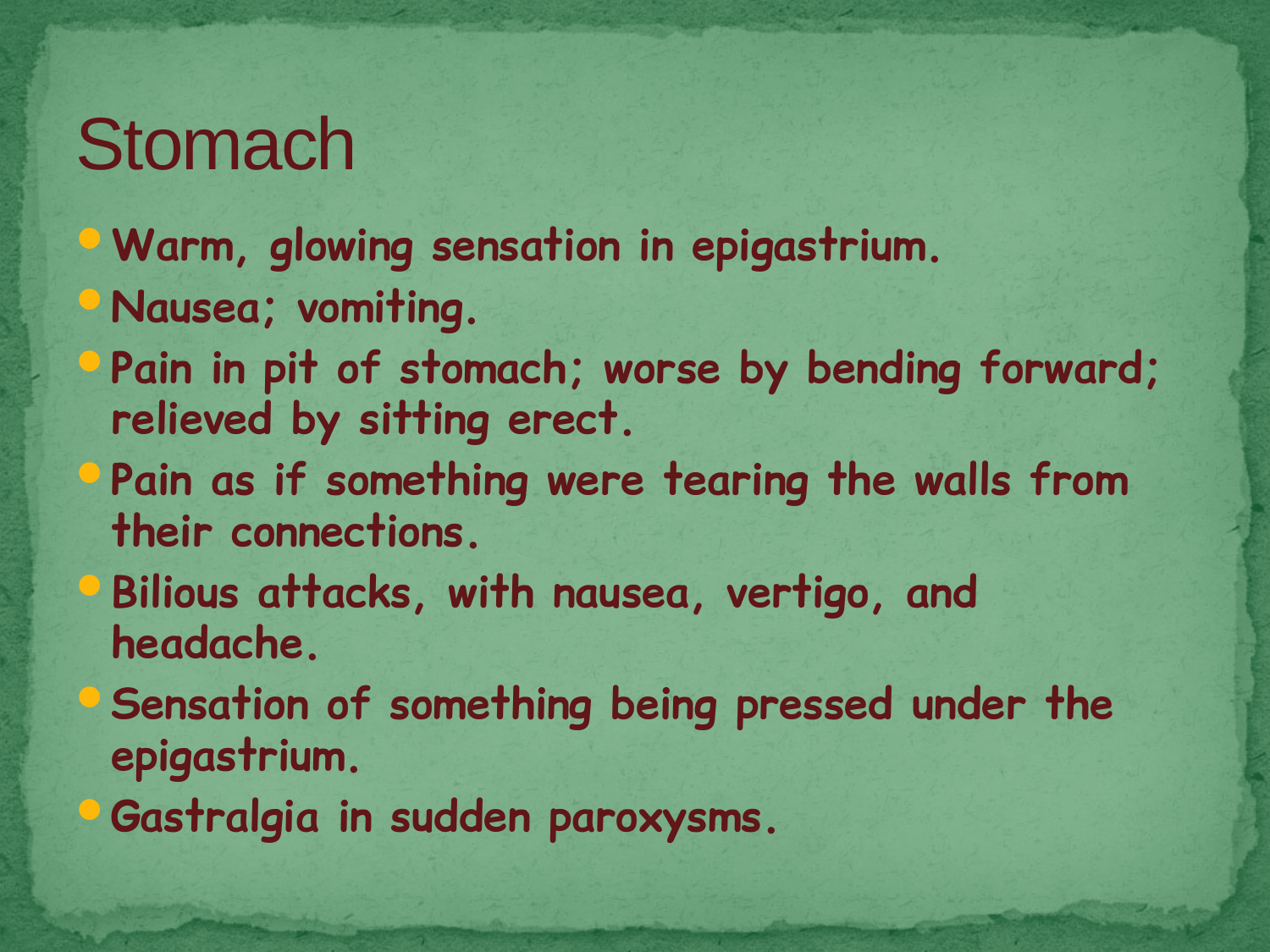

# Stomach
Warm, glowing sensation in epigastrium.
Nausea; vomiting.
Pain in pit of stomach; worse by bending forward; relieved by sitting erect.
Pain as if something were tearing the walls from their connections.
Bilious attacks, with nausea, vertigo, and headache.
Sensation of something being pressed under the epigastrium.
Gastralgia in sudden paroxysms.